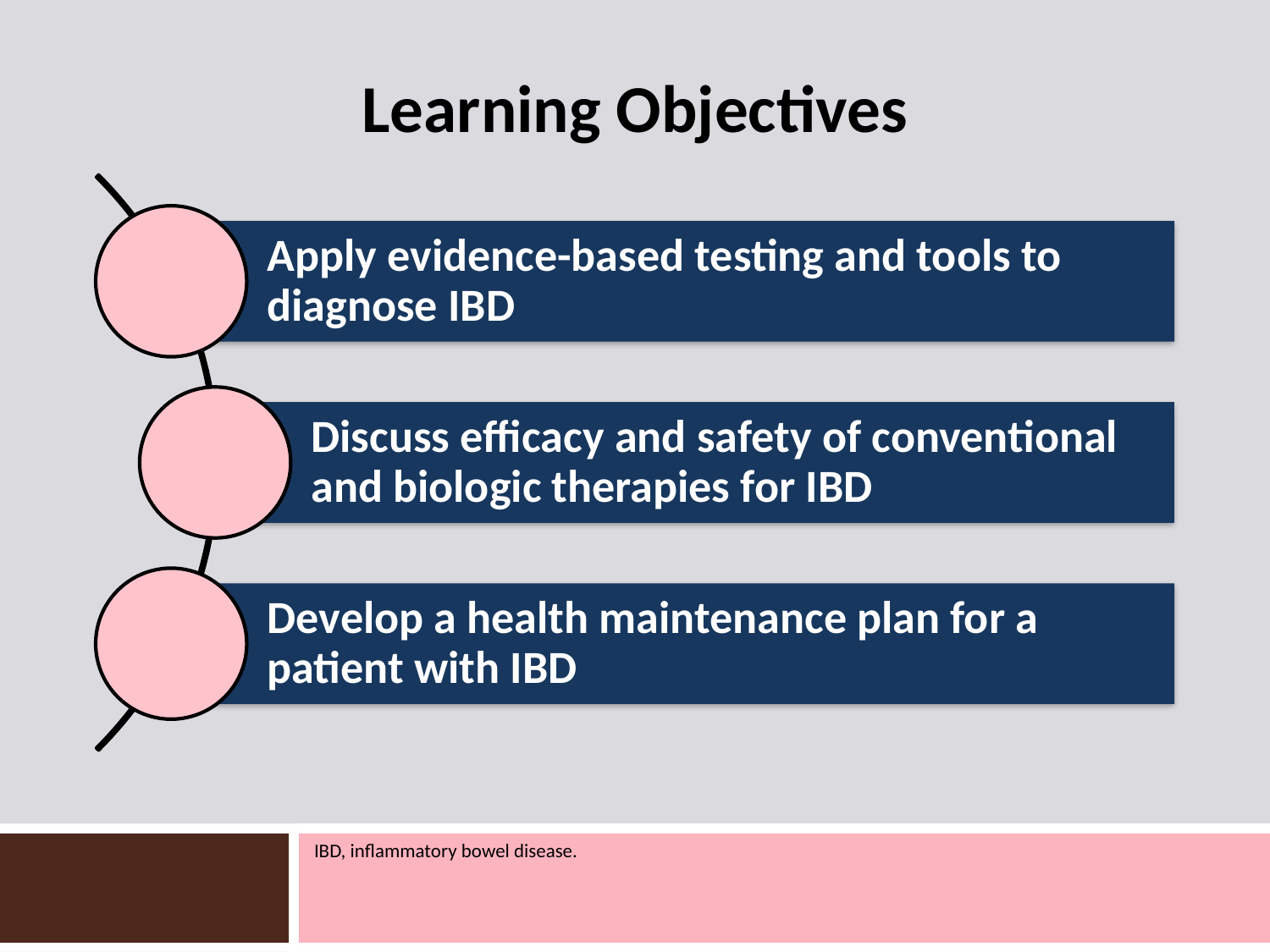

# Learning Objectives
Apply evidence-based testing and tools to diagnose IBD
Discuss efficacy and safety of conventional and biologic therapies for IBD
Develop a health maintenance plan for a patient with IBD
IBD, inflammatory bowel disease.